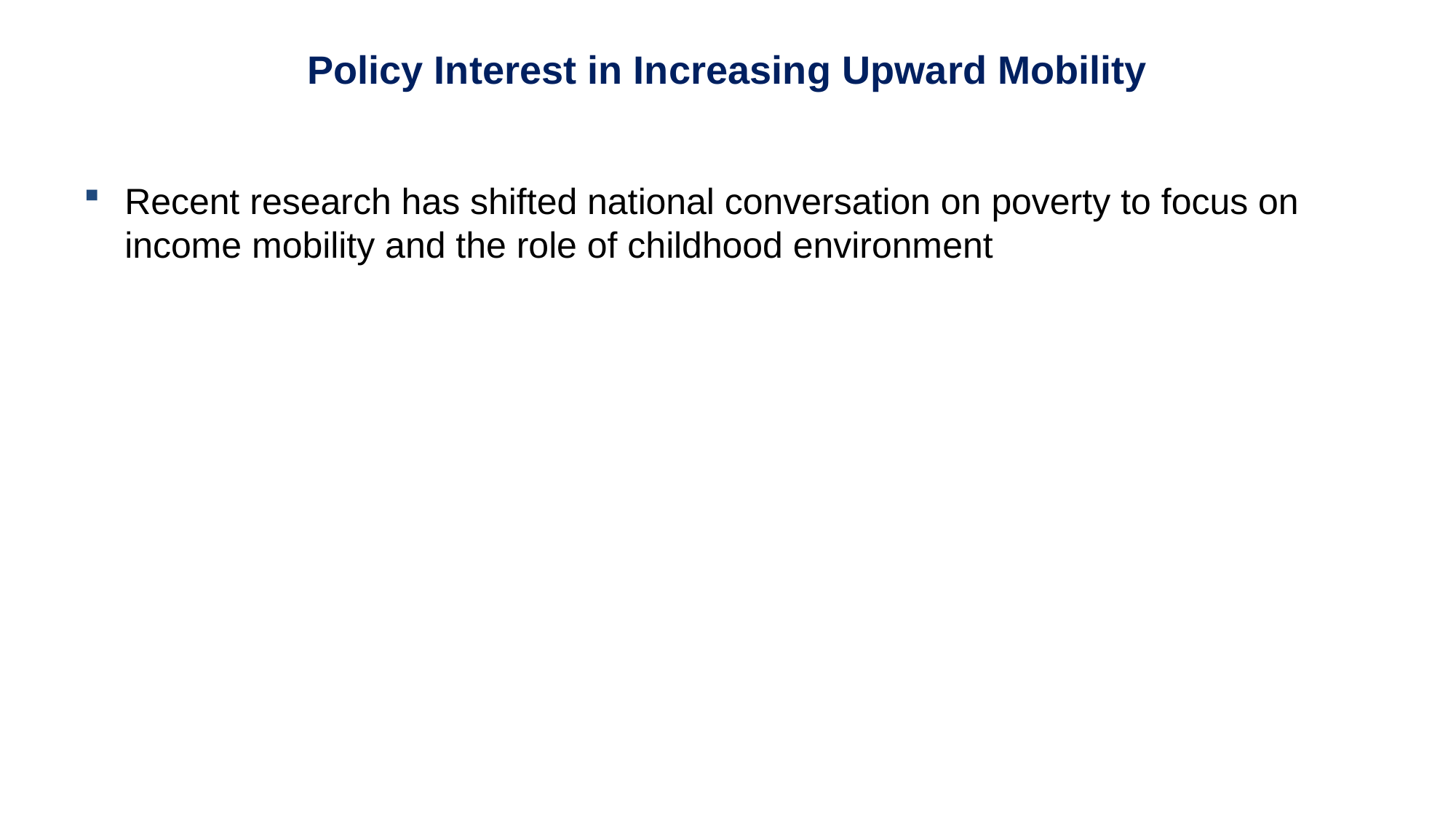

# Policy Interest in Increasing Upward Mobility
Recent research has shifted national conversation on poverty to focus on income mobility and the role of childhood environment